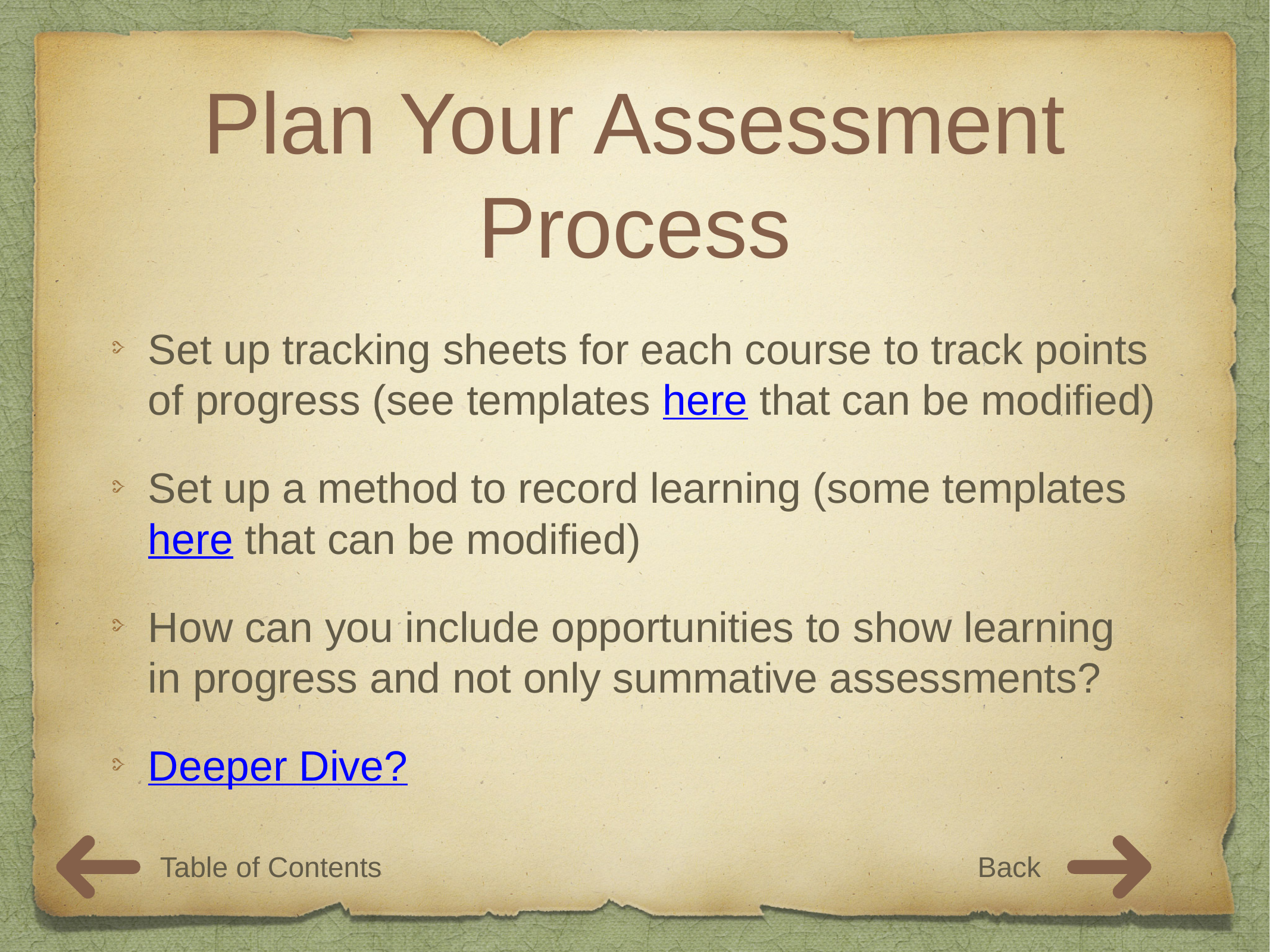

# Plan Your Assessment Process
Set up tracking sheets for each course to track points of progress (see templates here that can be modified)
Set up a method to record learning (some templates here that can be modified)
How can you include opportunities to show learning in progress and not only summative assessments?
Deeper Dive?

Table of Contents

Back